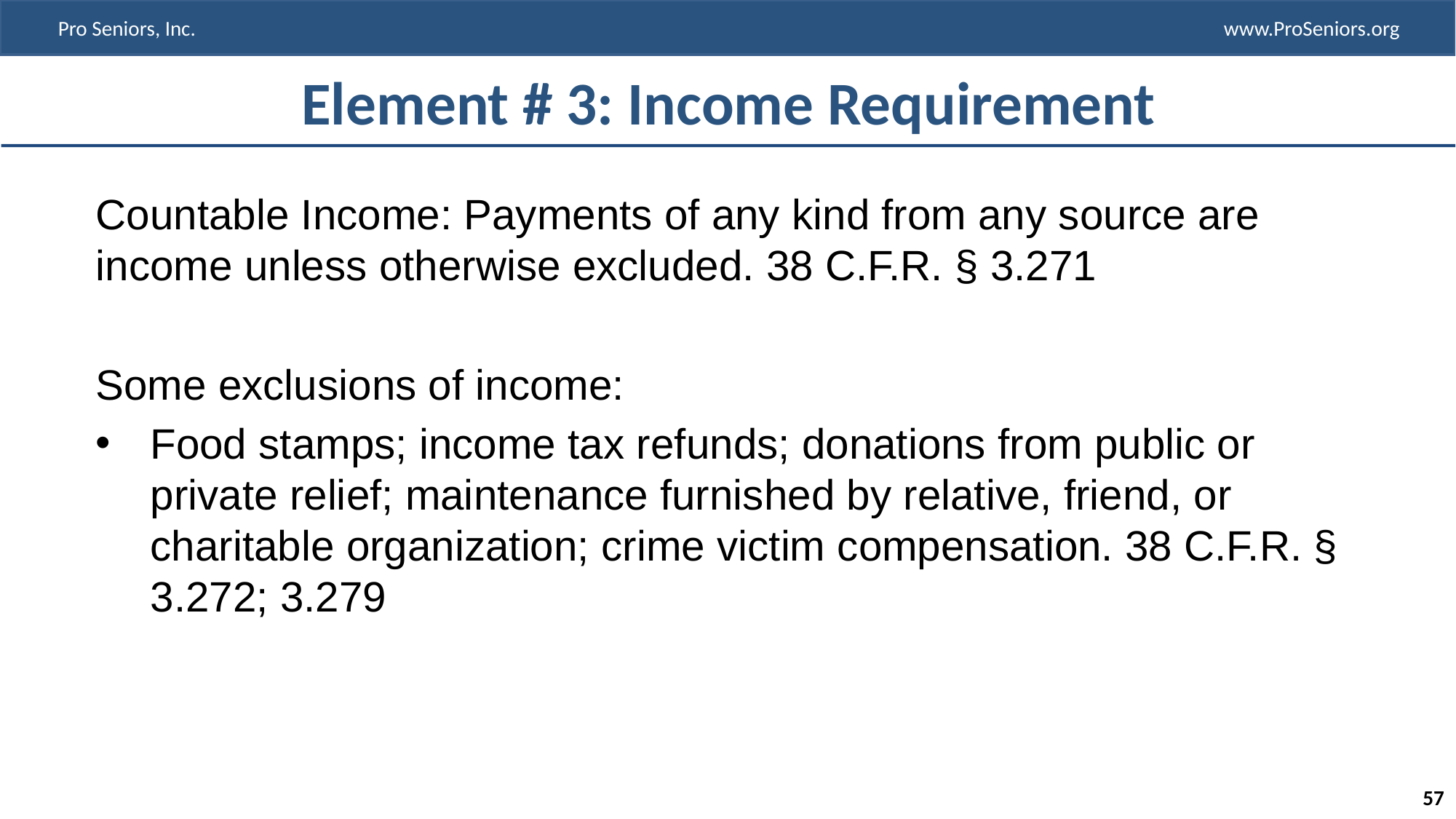

# Element # 3: Income Requirement
Countable Income: Payments of any kind from any source are income unless otherwise excluded. 38 C.F.R. § 3.271

Some exclusions of income:
Food stamps; income tax refunds; donations from public or private relief; maintenance furnished by relative, friend, or charitable organization; crime victim compensation. 38 C.F.R. § 3.272; 3.279

57